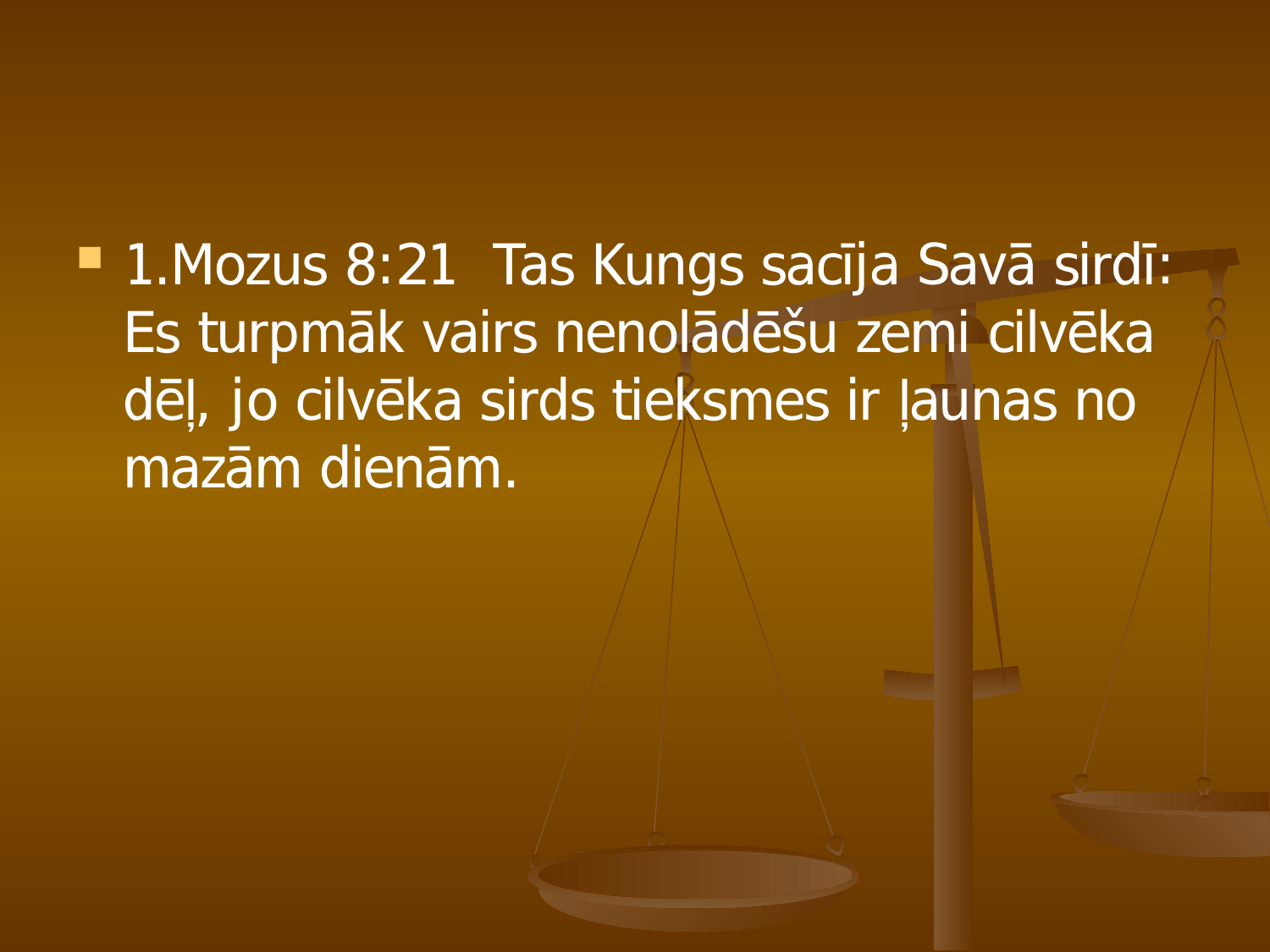

#
1.Mozus 8:21  Tas Kungs sacīja Savā sirdī: Es turpmāk vairs nenolādēšu zemi cilvēka dēļ, jo cilvēka sirds tieksmes ir ļaunas no mazām dienām.